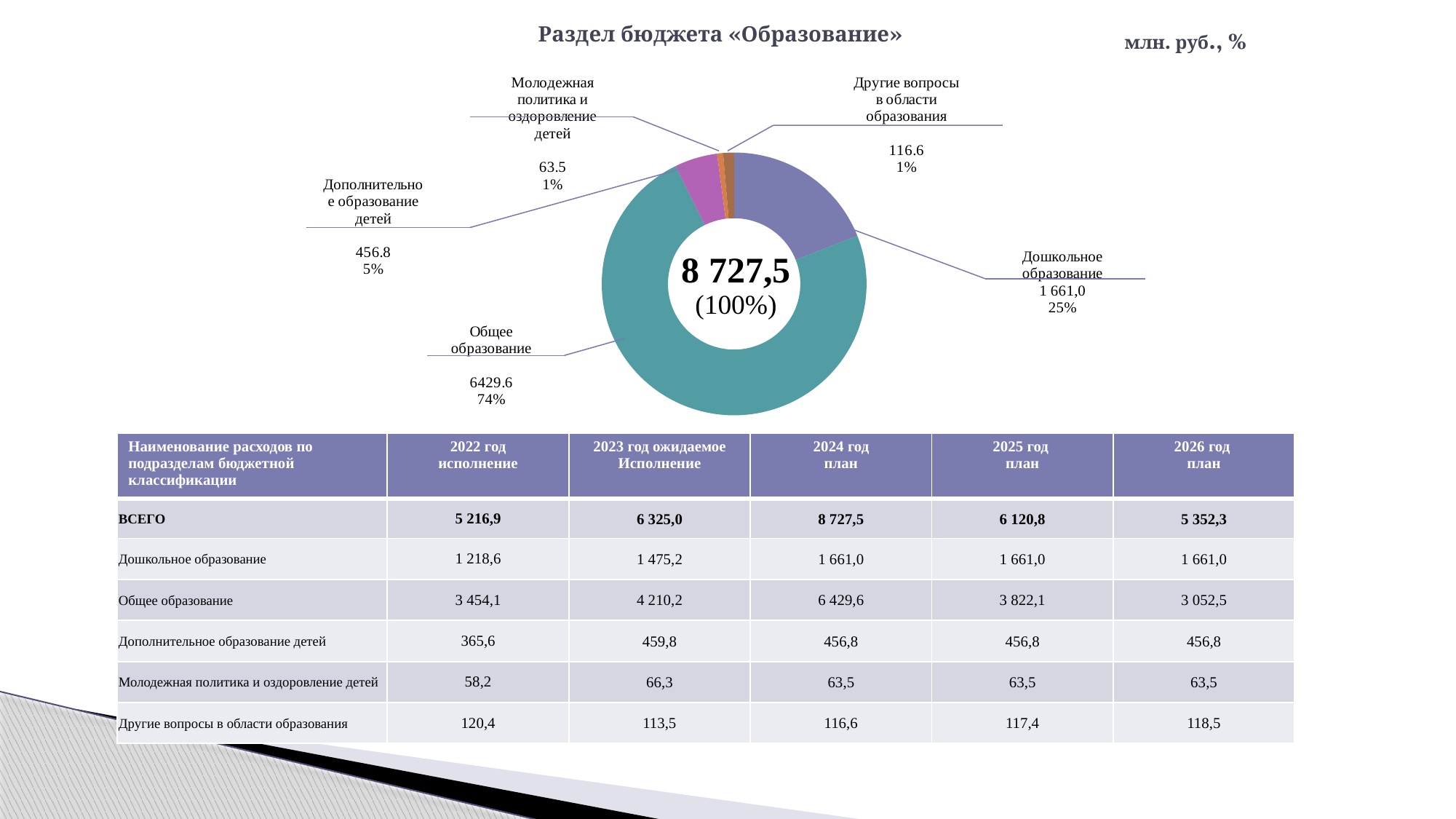

# Раздел бюджета «Образование»
млн. руб., %

### Chart

| Category | Продажи |
|---|---|
| Дошкольное образование
 | 1661.0 |
| Общее образование
 | 6429.6 |
| Дополнительное образование детей
 | 456.8 |
| Молодежная политика и оздоровление детей
 | 63.5 |
| Другие вопросы в области образования
 | 116.6 |
| Наименование расходов по подразделам бюджетной классификации | 2022 год исполнение | 2023 год ожидаемое Исполнение | 2024 год план | 2025 год план | 2026 год план |
| --- | --- | --- | --- | --- | --- |
| ВСЕГО | 5 216,9 | 6 325,0 | 8 727,5 | 6 120,8 | 5 352,3 |
| Дошкольное образование | 1 218,6 | 1 475,2 | 1 661,0 | 1 661,0 | 1 661,0 |
| Общее образование | 3 454,1 | 4 210,2 | 6 429,6 | 3 822,1 | 3 052,5 |
| Дополнительное образование детей | 365,6 | 459,8 | 456,8 | 456,8 | 456,8 |
| Молодежная политика и оздоровление детей | 58,2 | 66,3 | 63,5 | 63,5 | 63,5 |
| Другие вопросы в области образования | 120,4 | 113,5 | 116,6 | 117,4 | 118,5 |